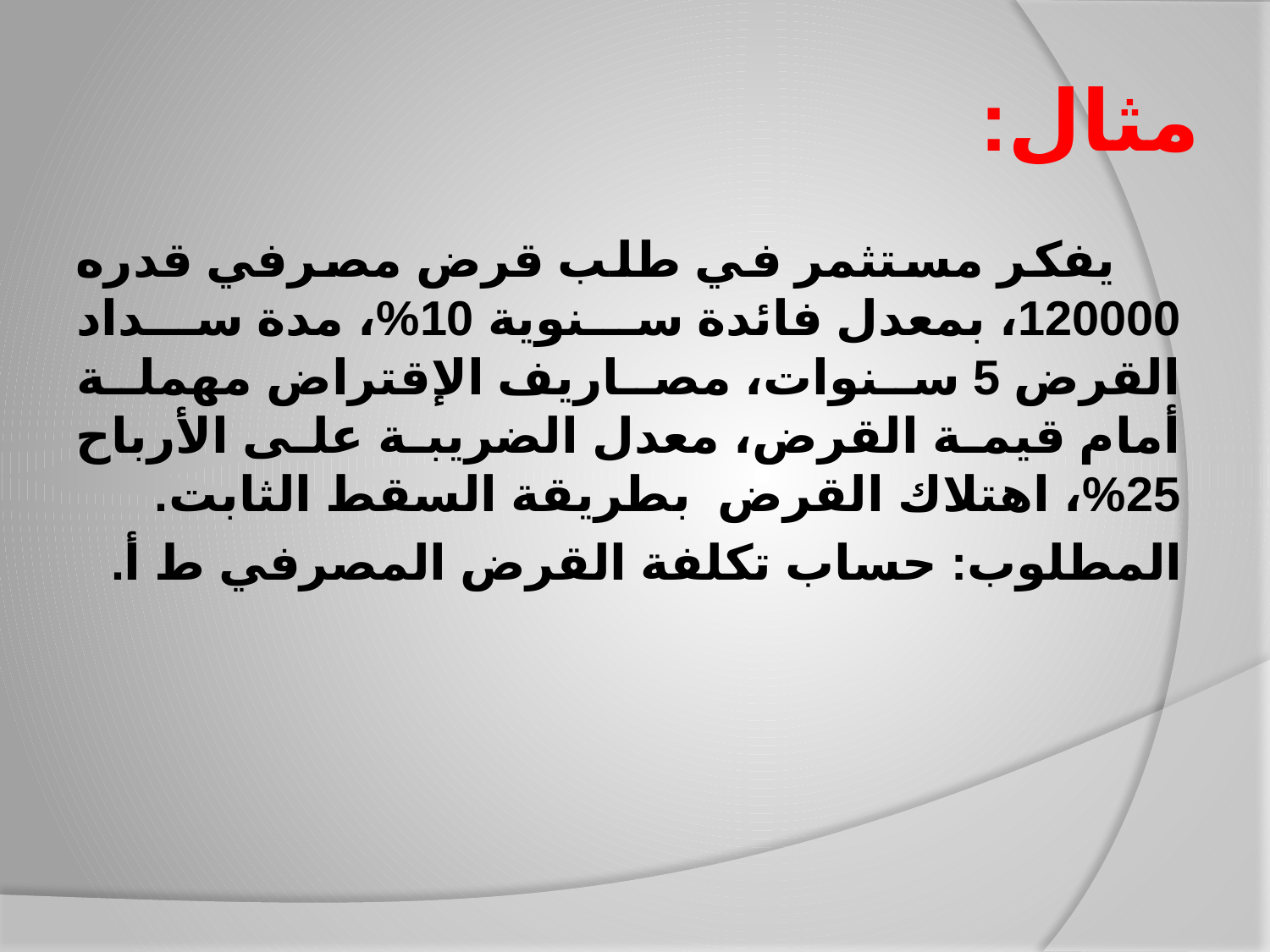

# مثال:
     يفكر مستثمر في طلب قرض مصرفي قدره 120000، بمعدل فائدة سنوية 10%، مدة سداد القرض 5 سنوات، مصاريف الإقتراض مهملة أمام قيمة القرض، معدل الضريبة على الأرباح 25%، اهتلاك القرض  بطريقة السقط الثابت.
المطلوب: حساب تكلفة القرض المصرفي ط أ.